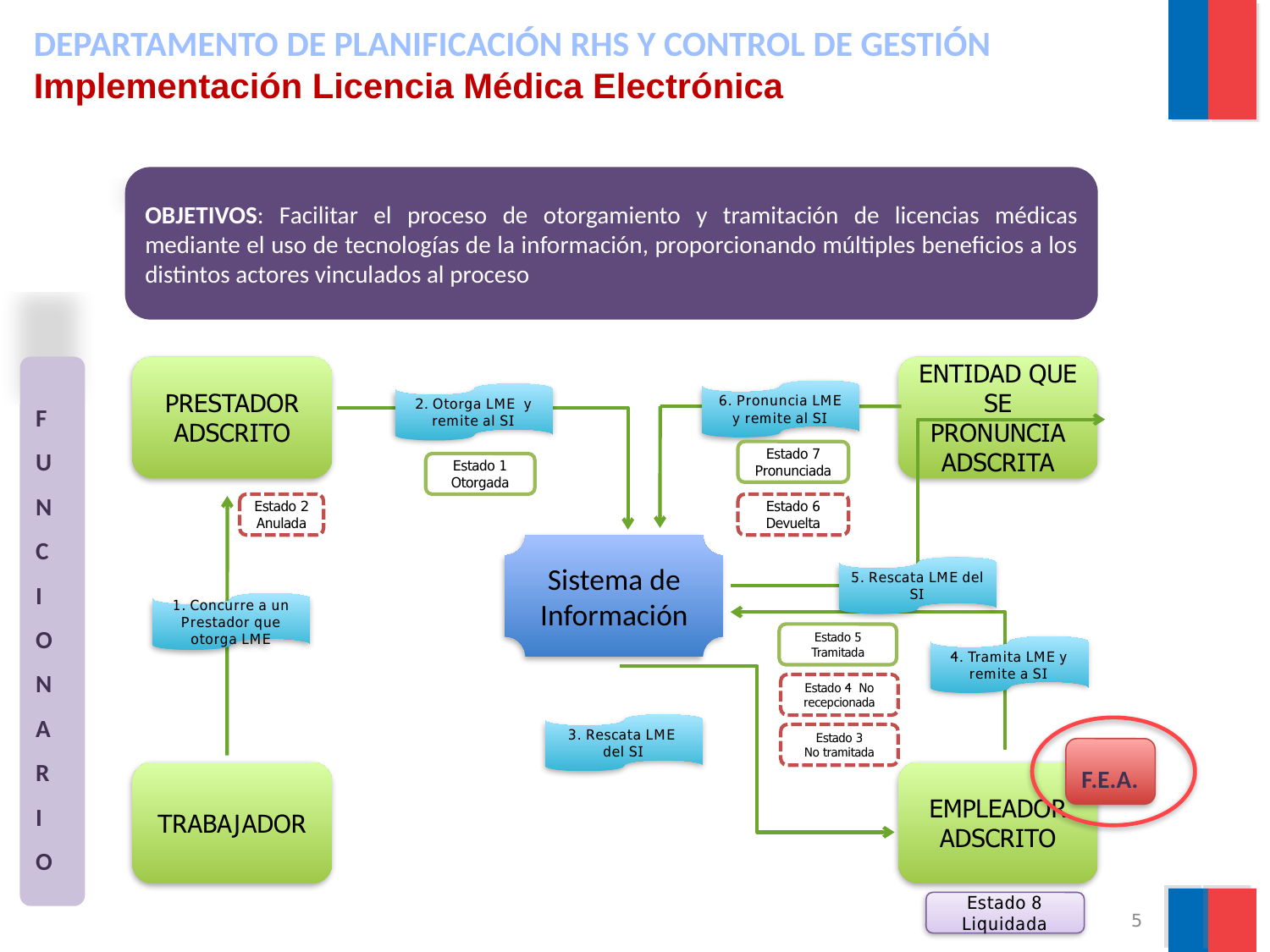

# DEPARTAMENTO DE PLANIFICACIÓN RHS Y CONTROL DE GESTIÓN Implementación Licencia Médica Electrónica
OBJETIVOS: Facilitar el proceso de otorgamiento y tramitación de licencias médicas mediante el uso de tecnologías de la información, proporcionando múltiples beneficios a los distintos actores vinculados al proceso
F
U
N
C
I
O
N
A
R
I
O
PRESTADOR
ADSCRITO
ENTIDAD QUE SE PRONUNCIA
ADSCRITA
Sistema de Información
TRABAJADOR
EMPLEADOR
ADSCRITO
6. Pronuncia LME y remite al SI
2. Otorga LME  y remite al SI

5. Rescata LME del SI
Estado 7
Pronunciada
Estado 1
Otorgada
Estado 2
Anulada
Estado 6
Devuelta
1. Concurre a un Prestador que otorga LME
4. Tramita LME y remite a SI
Estado 5
Tramitada
3. Rescata LME  del SI
Estado 4  No recepcionada

Estado 3
No tramitada
F.E.A.
Estado 8 Liquidada
5